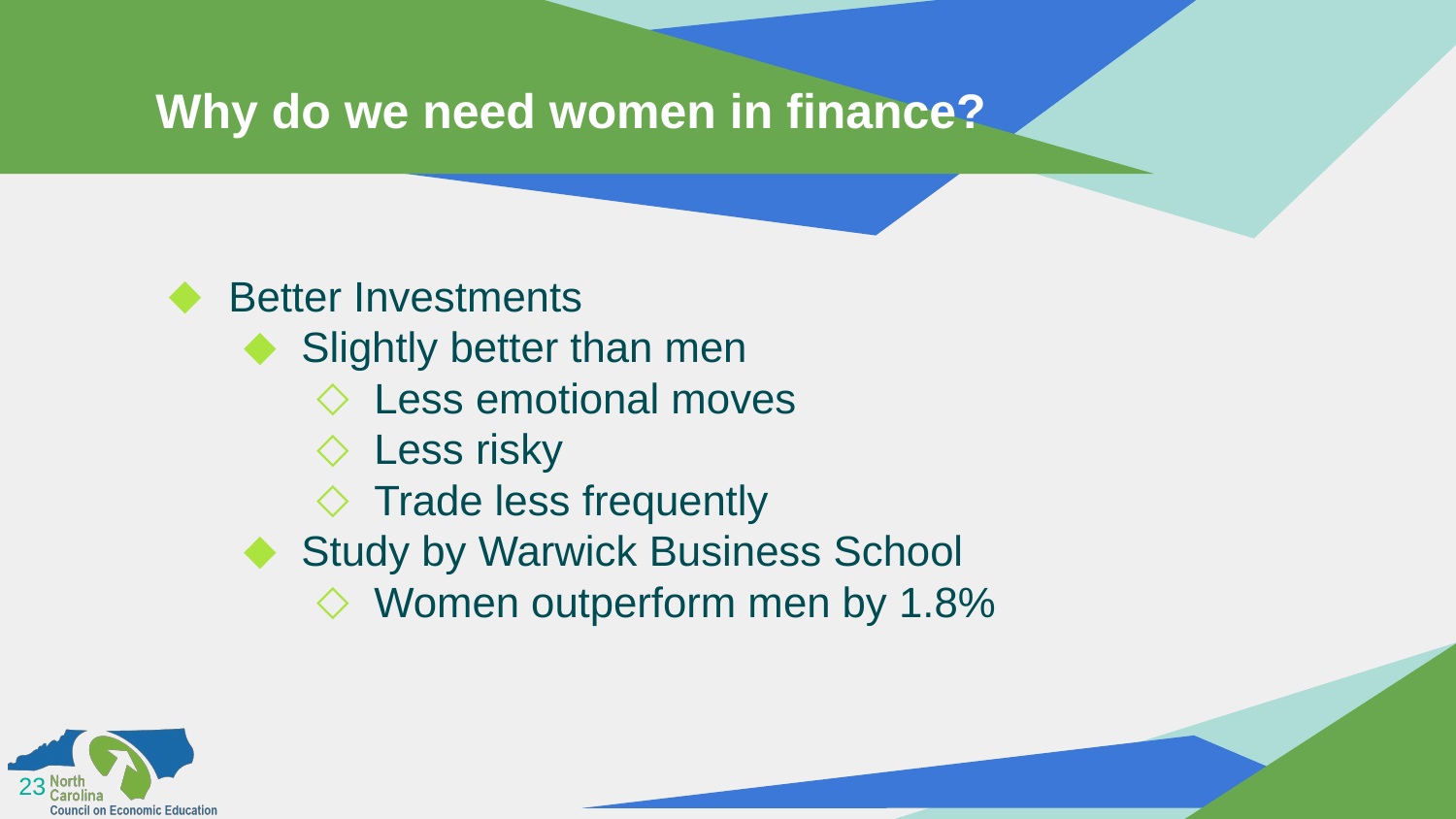

# Why do we need women in finance?
Better Investments
Slightly better than men
Less emotional moves
Less risky
Trade less frequently
Study by Warwick Business School
Women outperform men by 1.8%
23